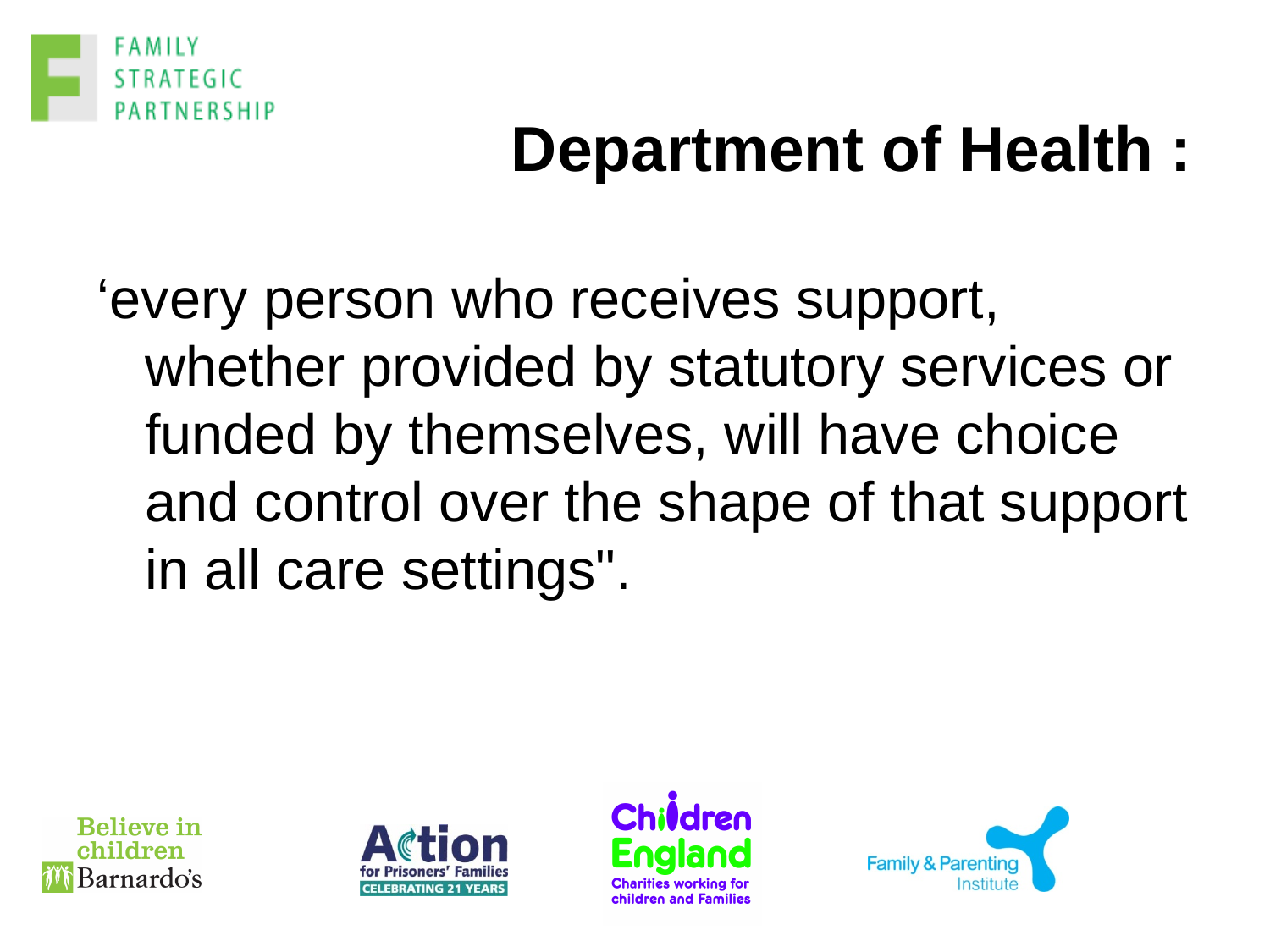

# Department of Health :
‘every person who receives support, whether provided by statutory services or funded by themselves, will have choice and control over the shape of that support in all care settings".